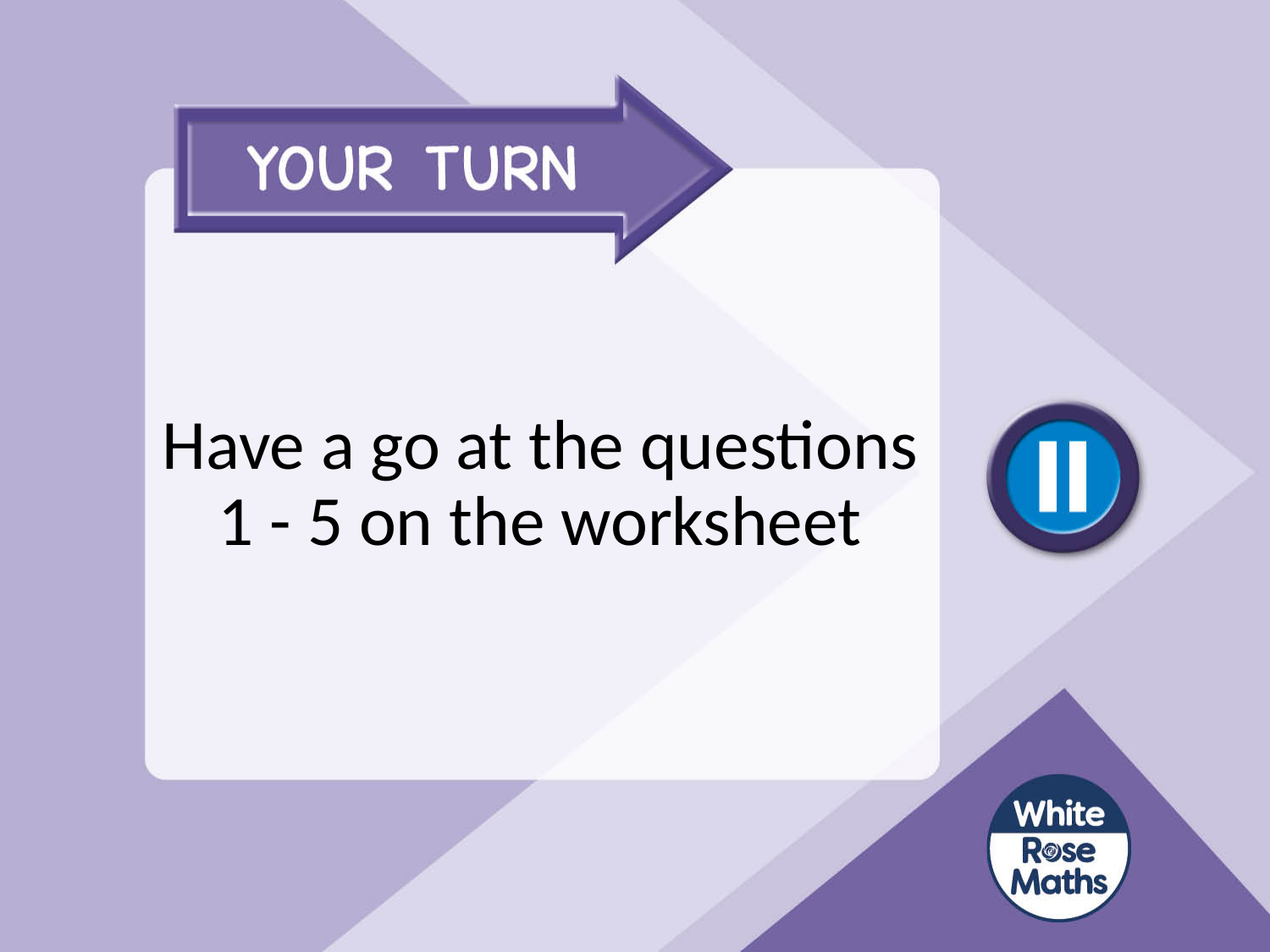

# Have a go at the questions 1 - 5 on the worksheet